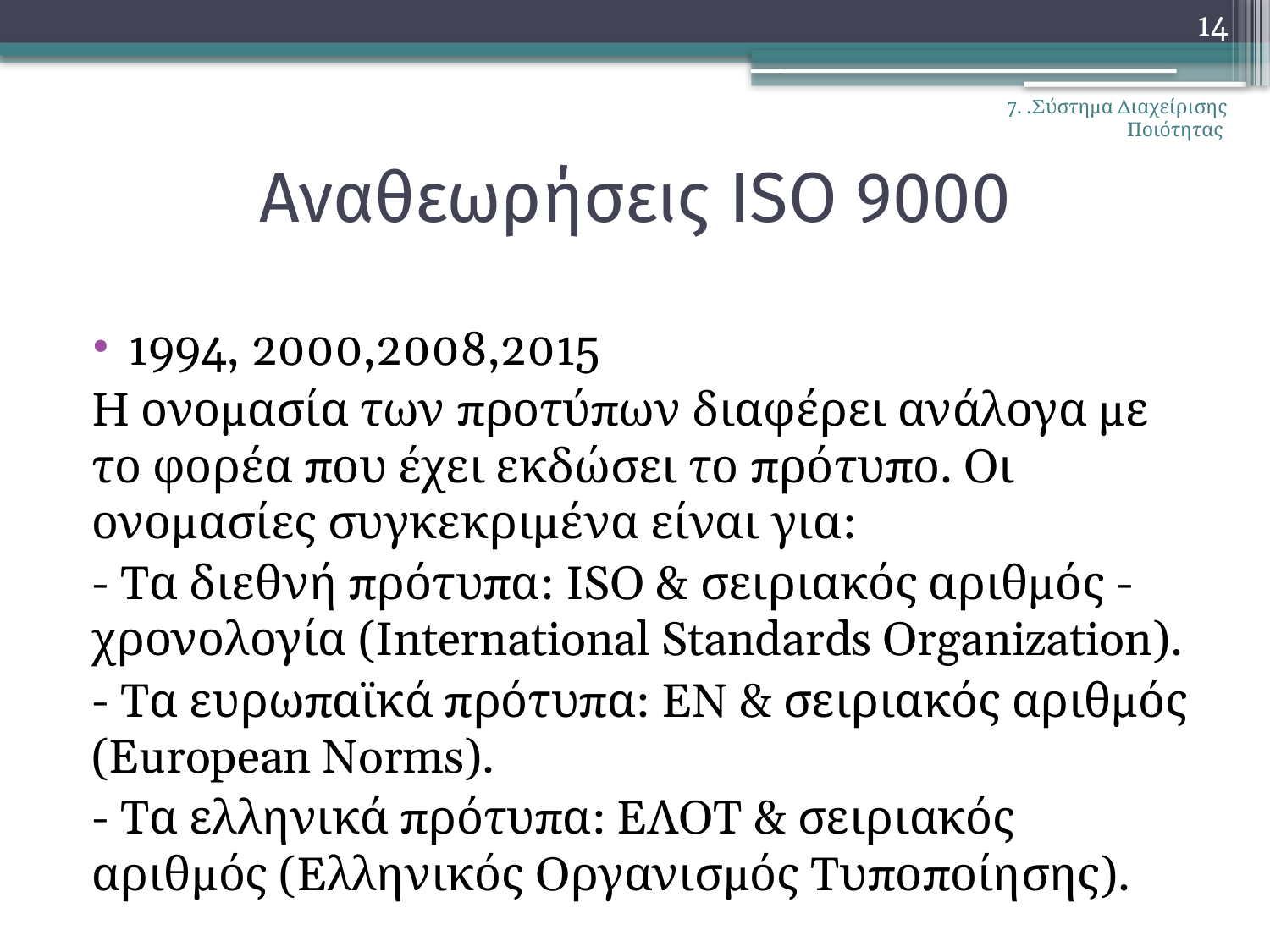

14
7. .Σύστημα Διαχείρισης Ποιότητας
# Αναθεωρήσεις ISO 9000
1994, 2000,2008,2015
Η ονομασία των προτύπων διαφέρει ανάλογα με το φορέα που έχει εκδώσει το πρότυπο. Οι ονομασίες συγκεκριμένα είναι για:
- Τα διεθνή πρότυπα: ISO & σειριακός αριθμός - χρονολογία (International Standards Organization).
- Τα ευρωπαϊκά πρότυπα: ΕΝ & σειριακός αριθμός (European Norms).
- Τα ελληνικά πρότυπα: ΕΛΟΤ & σειριακός αριθμός (Ελληνικός Οργανισμός Τυποποίησης).